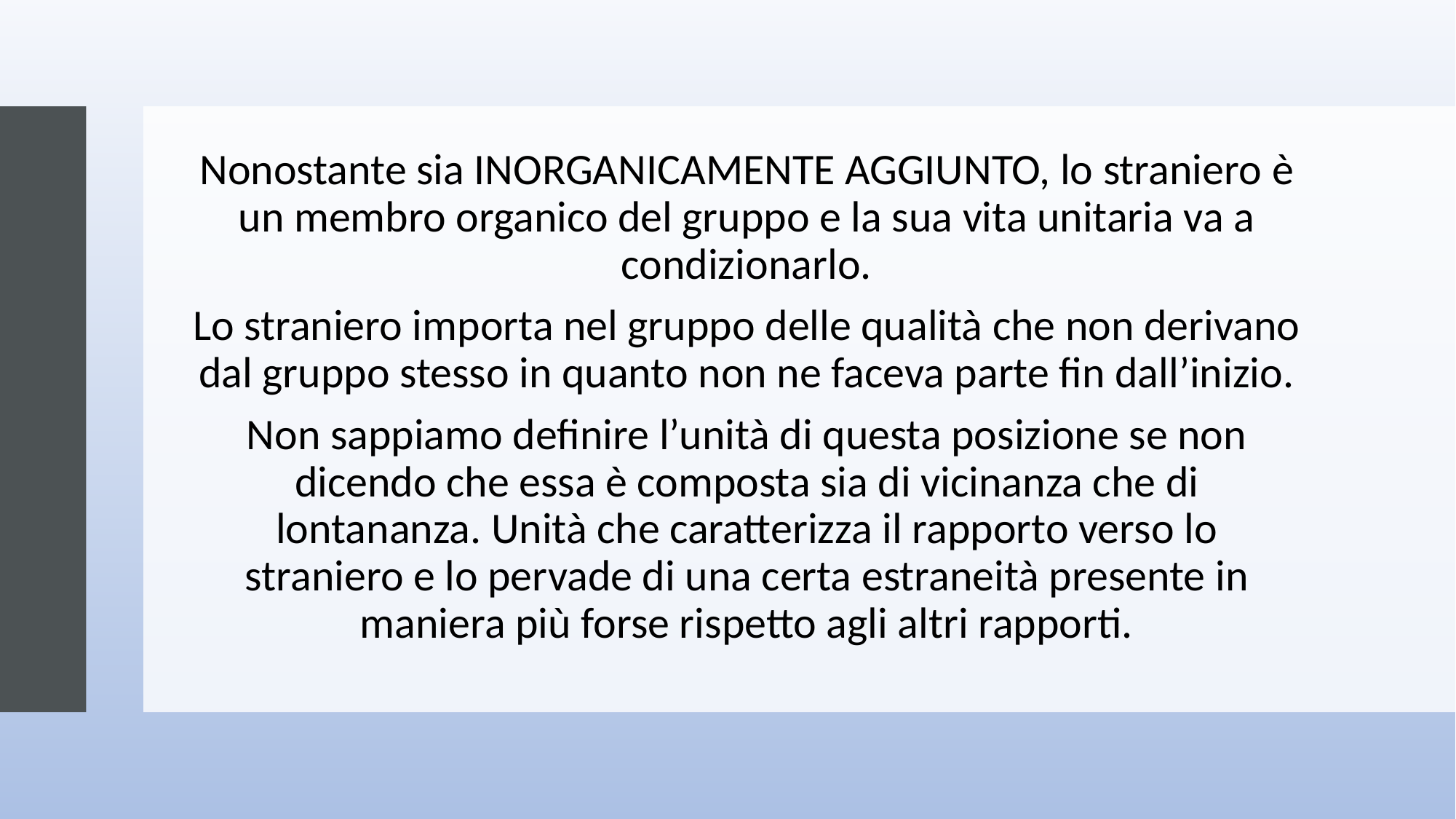

Nonostante sia INORGANICAMENTE AGGIUNTO, lo straniero è un membro organico del gruppo e la sua vita unitaria va a condizionarlo.
Lo straniero importa nel gruppo delle qualità che non derivano dal gruppo stesso in quanto non ne faceva parte fin dall’inizio.
Non sappiamo definire l’unità di questa posizione se non dicendo che essa è composta sia di vicinanza che di lontananza. Unità che caratterizza il rapporto verso lo straniero e lo pervade di una certa estraneità presente in maniera più forse rispetto agli altri rapporti.